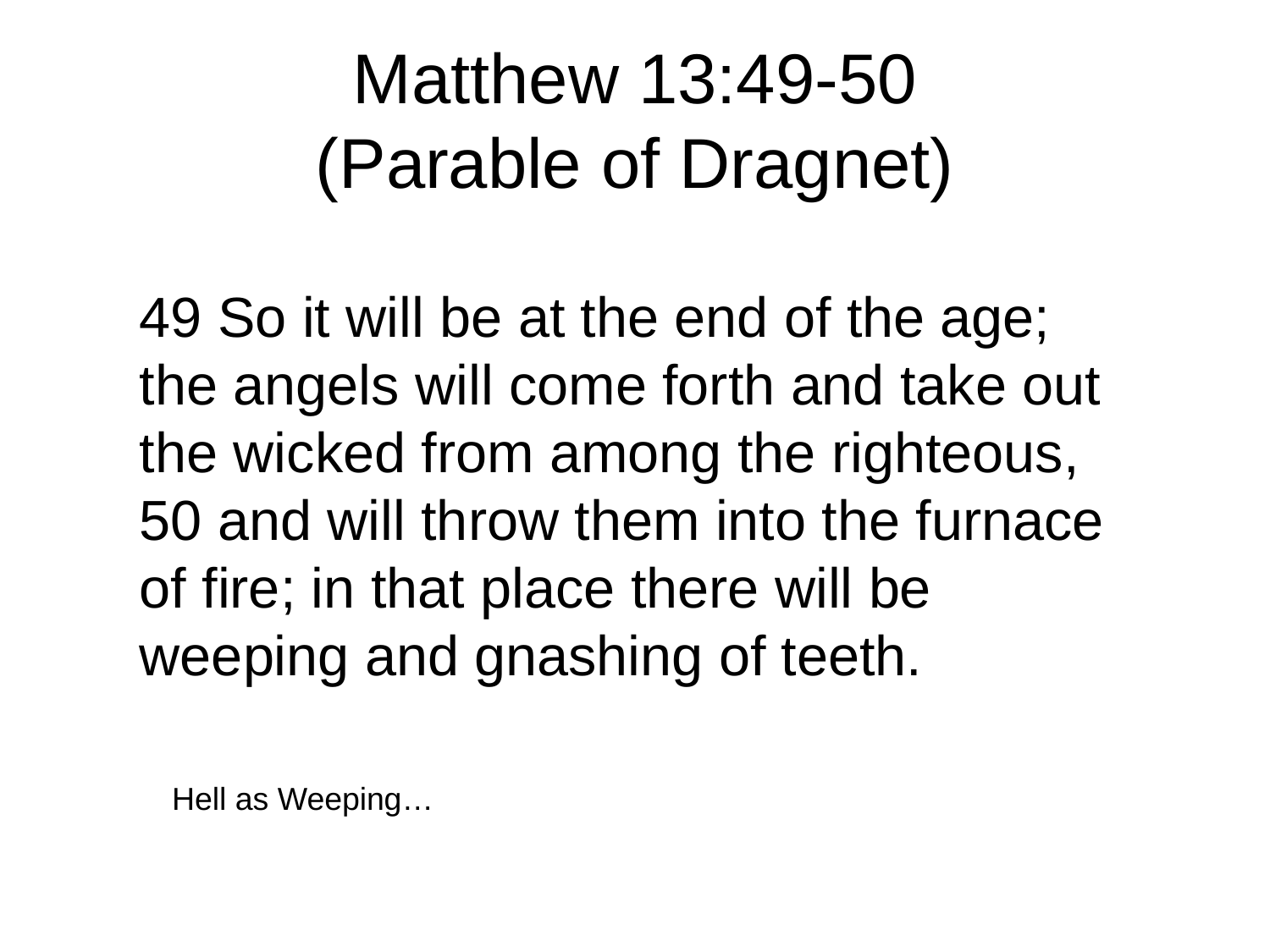

# Matthew 13:49-50 (Parable of Dragnet)
49 So it will be at the end of the age; the angels will come forth and take out the wicked from among the righteous, 50 and will throw them into the furnace of fire; in that place there will be weeping and gnashing of teeth.
Hell as Weeping…